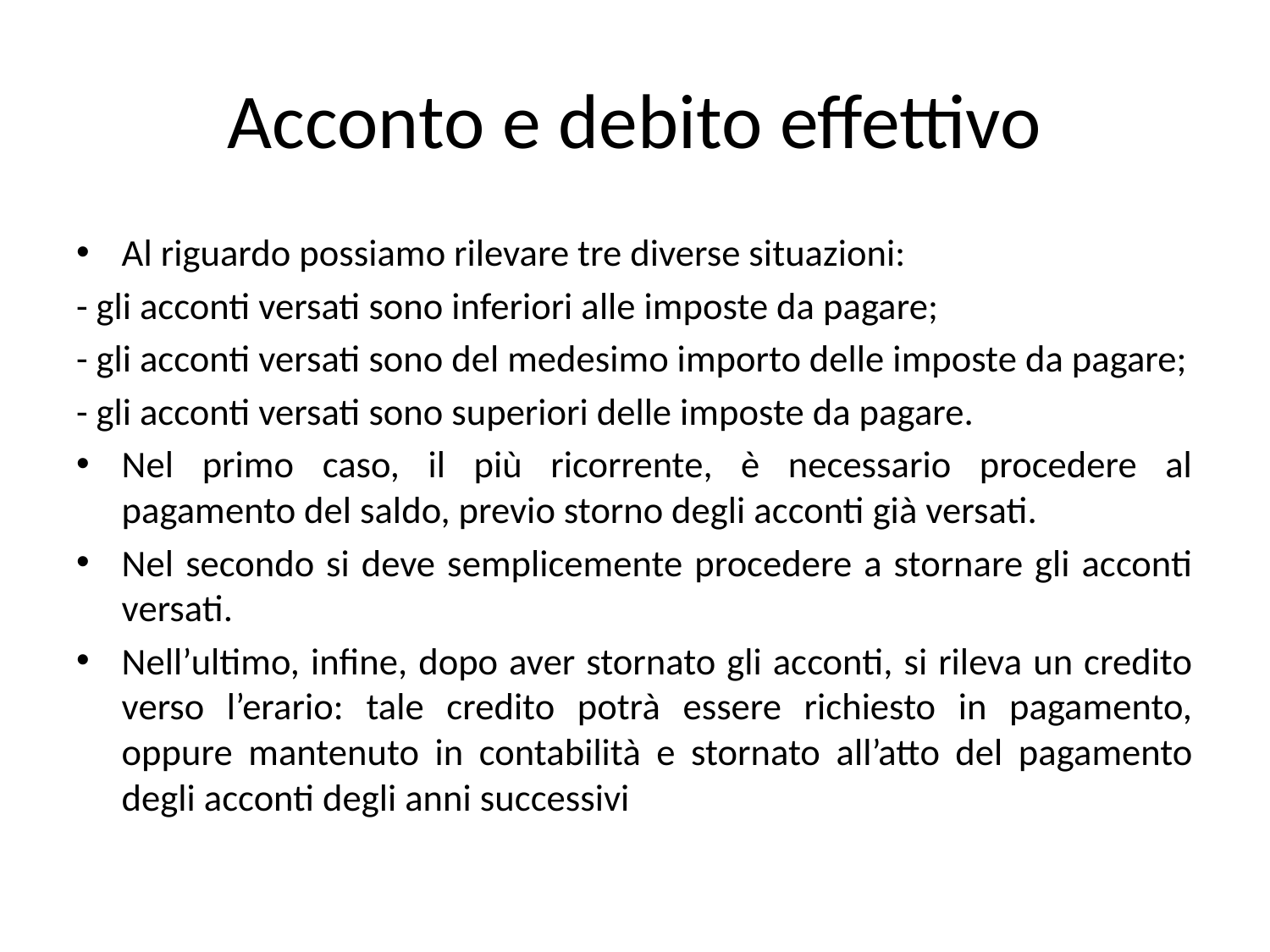

# Acconto e debito effettivo
Al riguardo possiamo rilevare tre diverse situazioni:
- gli acconti versati sono inferiori alle imposte da pagare;
- gli acconti versati sono del medesimo importo delle imposte da pagare;
- gli acconti versati sono superiori delle imposte da pagare.
Nel primo caso, il più ricorrente, è necessario procedere al pagamento del saldo, previo storno degli acconti già versati.
Nel secondo si deve semplicemente procedere a stornare gli acconti versati.
Nell’ultimo, infine, dopo aver stornato gli acconti, si rileva un credito verso l’erario: tale credito potrà essere richiesto in pagamento, oppure mantenuto in contabilità e stornato all’atto del pagamento degli acconti degli anni successivi